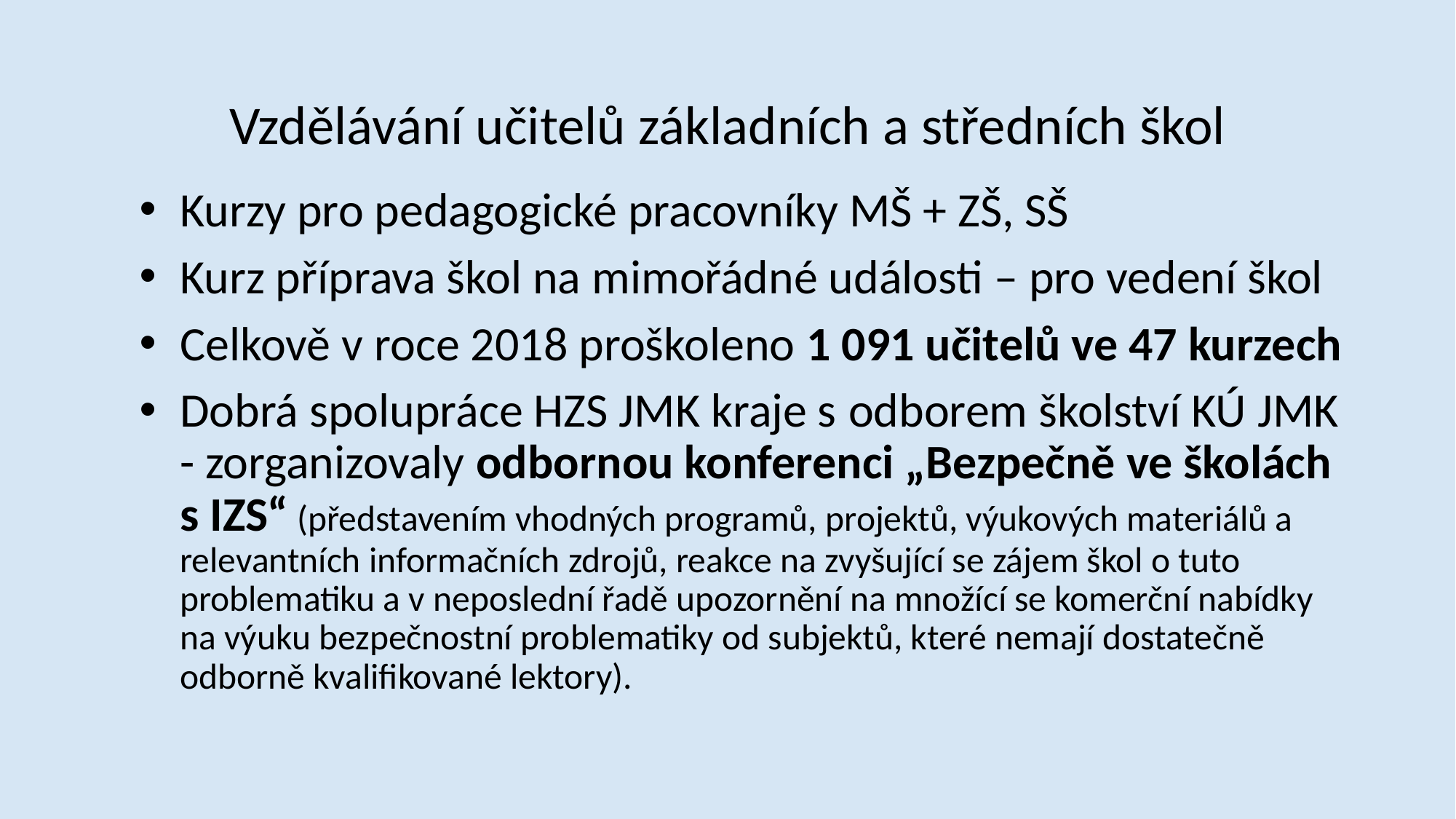

# Vzdělávání učitelů základních a středních škol
Kurzy pro pedagogické pracovníky MŠ + ZŠ, SŠ
Kurz příprava škol na mimořádné události – pro vedení škol
Celkově v roce 2018 proškoleno 1 091 učitelů ve 47 kurzech
Dobrá spolupráce HZS JMK kraje s odborem školství KÚ JMK - zorganizovaly odbornou konferenci „Bezpečně ve školách s IZS“ (představením vhodných programů, projektů, výukových materiálů a relevantních informačních zdrojů, reakce na zvyšující se zájem škol o tuto problematiku a v neposlední řadě upozornění na množící se komerční nabídky na výuku bezpečnostní problematiky od subjektů, které nemají dostatečně odborně kvalifikované lektory).